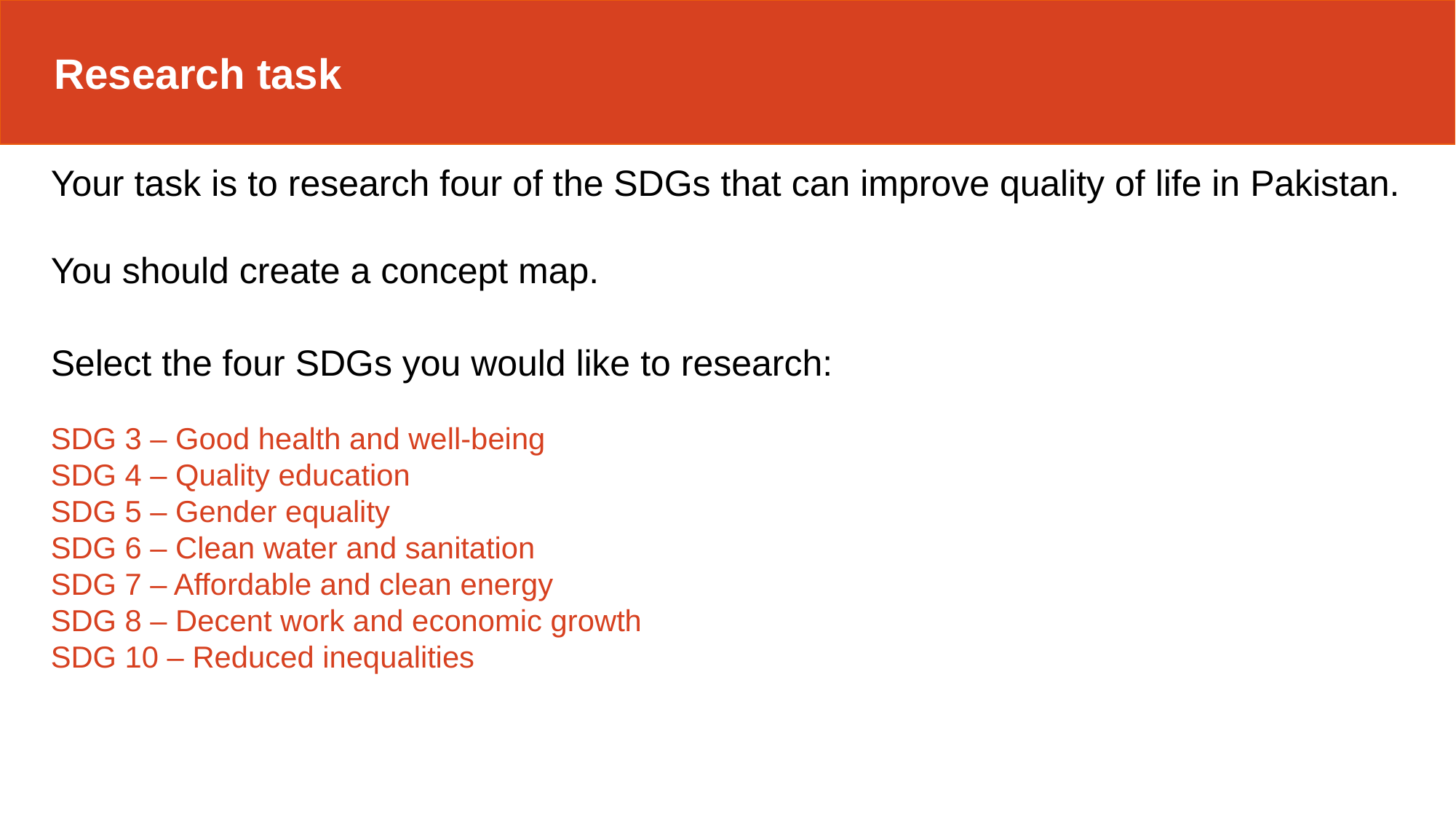

Research task
Your task is to research four of the SDGs that can improve quality of life in Pakistan.

You should create a concept map.
Select the four SDGs you would like to research:

SDG 3 – Good health and well-being
SDG 4 – Quality education
SDG 5 – Gender equality
SDG 6 – Clean water and sanitation
SDG 7 – Affordable and clean energy
SDG 8 – Decent work and economic growth
SDG 10 – Reduced inequalities